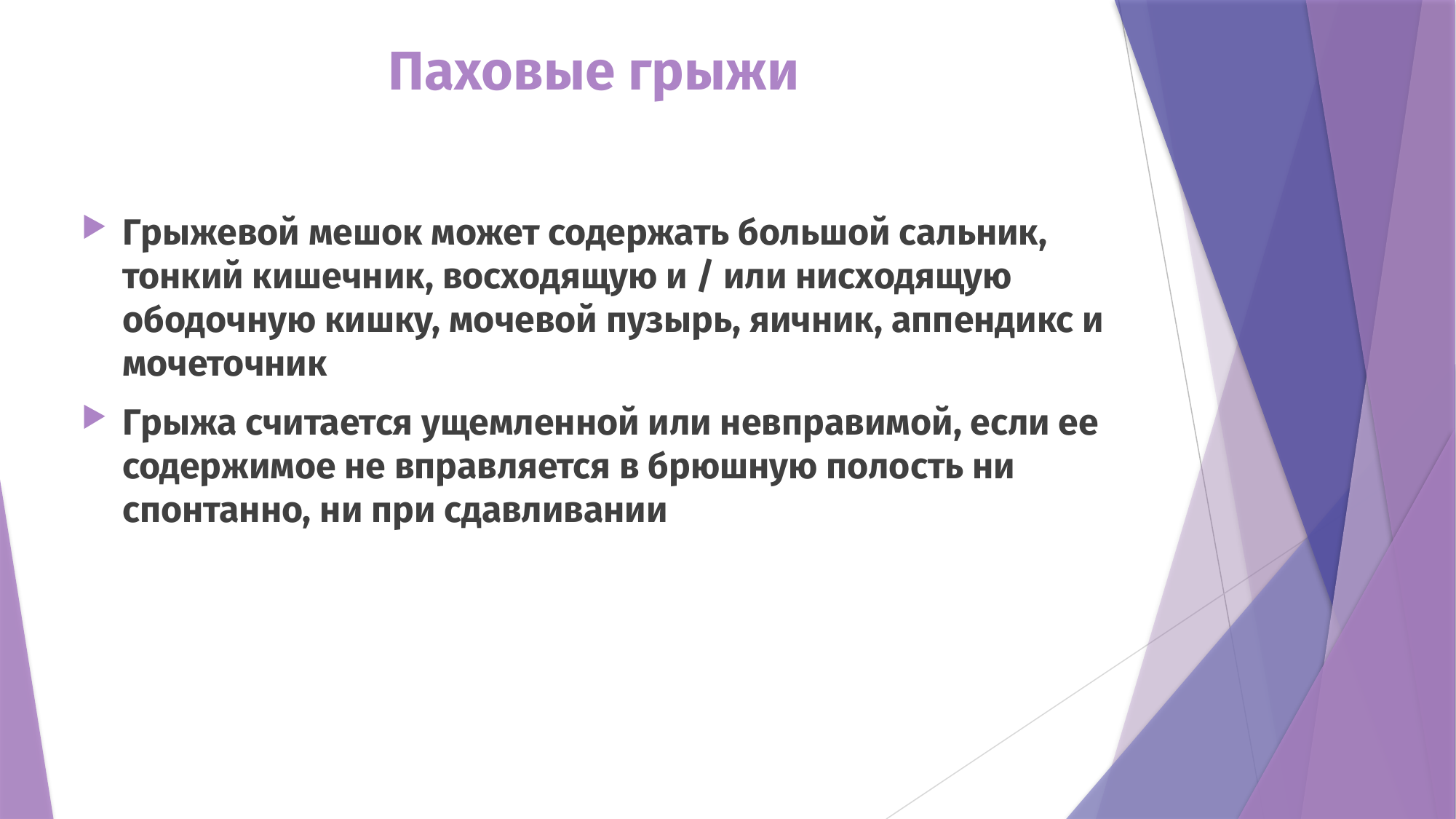

# Паховые грыжи
Грыжевой мешок может содержать большой сальник, тонкий кишечник, восходящую и / или нисходящую ободочную кишку, мочевой пузырь, яичник, аппендикс и мочеточник
Грыжа считается ущемленной или невправимой, если ее содержимое не вправляется в брюшную полость ни спонтанно, ни при сдавливании